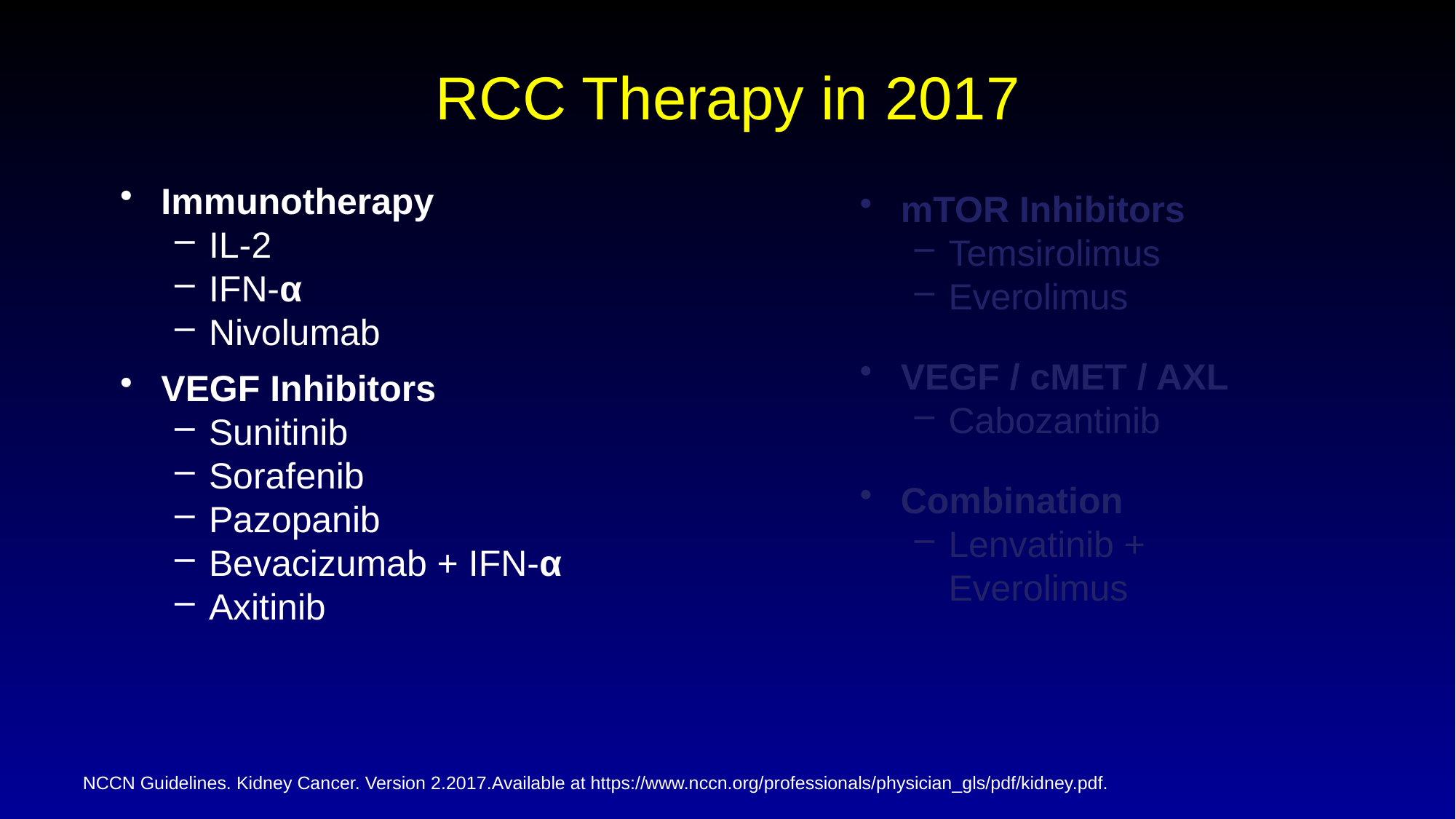

RCC Therapy in 2017
Immunotherapy
IL-2
IFN-α
Nivolumab
VEGF Inhibitors
Sunitinib
Sorafenib
Pazopanib
Bevacizumab + IFN-α
Axitinib
mTOR Inhibitors
Temsirolimus
Everolimus
VEGF / cMET / AXL
Cabozantinib
Combination
Lenvatinib +
Everolimus

NCCN Guidelines. Kidney Cancer. Version 2.2017.Available at https://www.nccn.org/professionals/physician_gls/pdf/kidney.pdf.